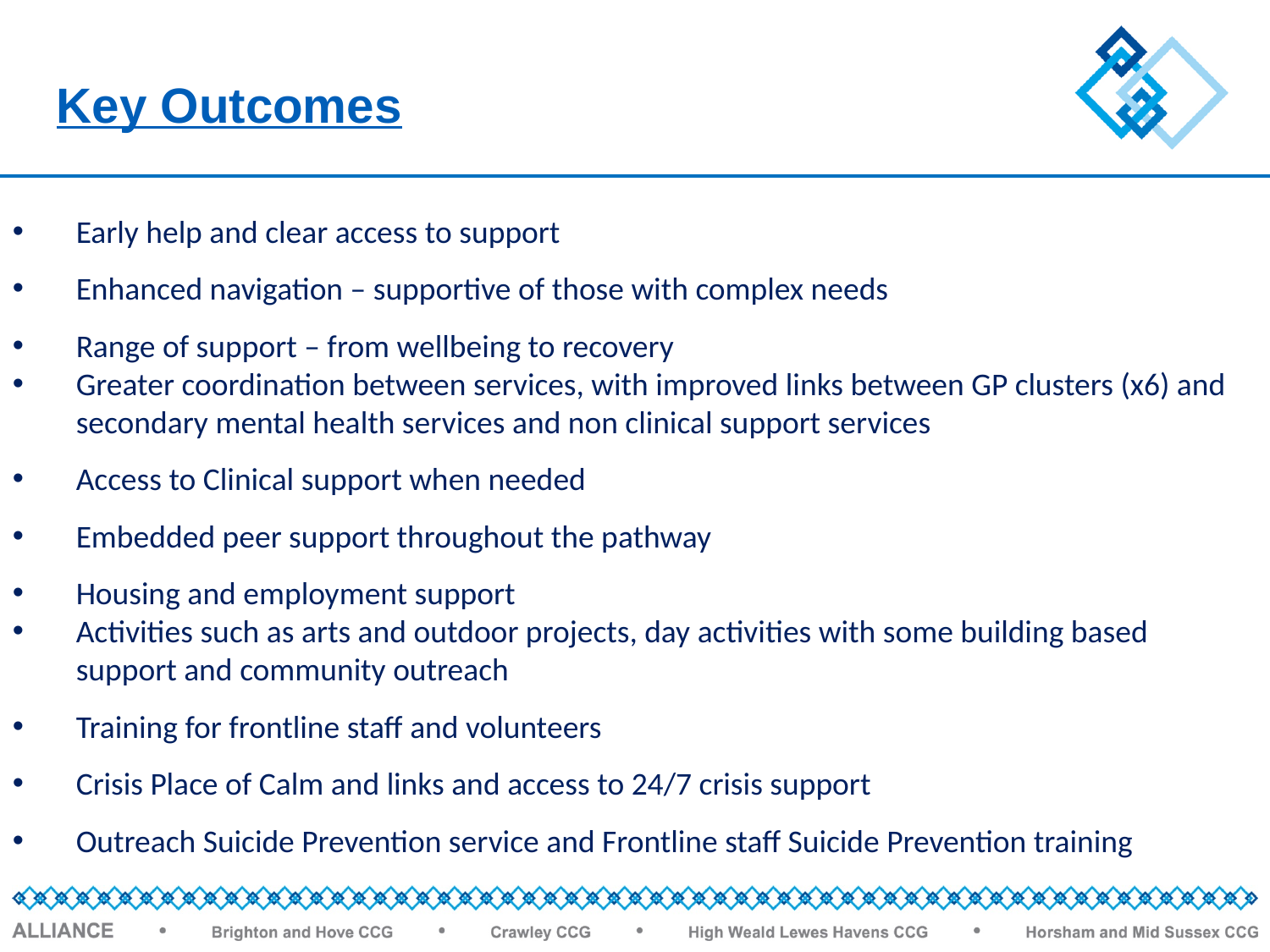

Key Outcomes
Early help and clear access to support
Enhanced navigation – supportive of those with complex needs
Range of support – from wellbeing to recovery
Greater coordination between services, with improved links between GP clusters (x6) and secondary mental health services and non clinical support services
Access to Clinical support when needed
Embedded peer support throughout the pathway
Housing and employment support
Activities such as arts and outdoor projects, day activities with some building based support and community outreach
Training for frontline staff and volunteers
Crisis Place of Calm and links and access to 24/7 crisis support
Outreach Suicide Prevention service and Frontline staff Suicide Prevention training